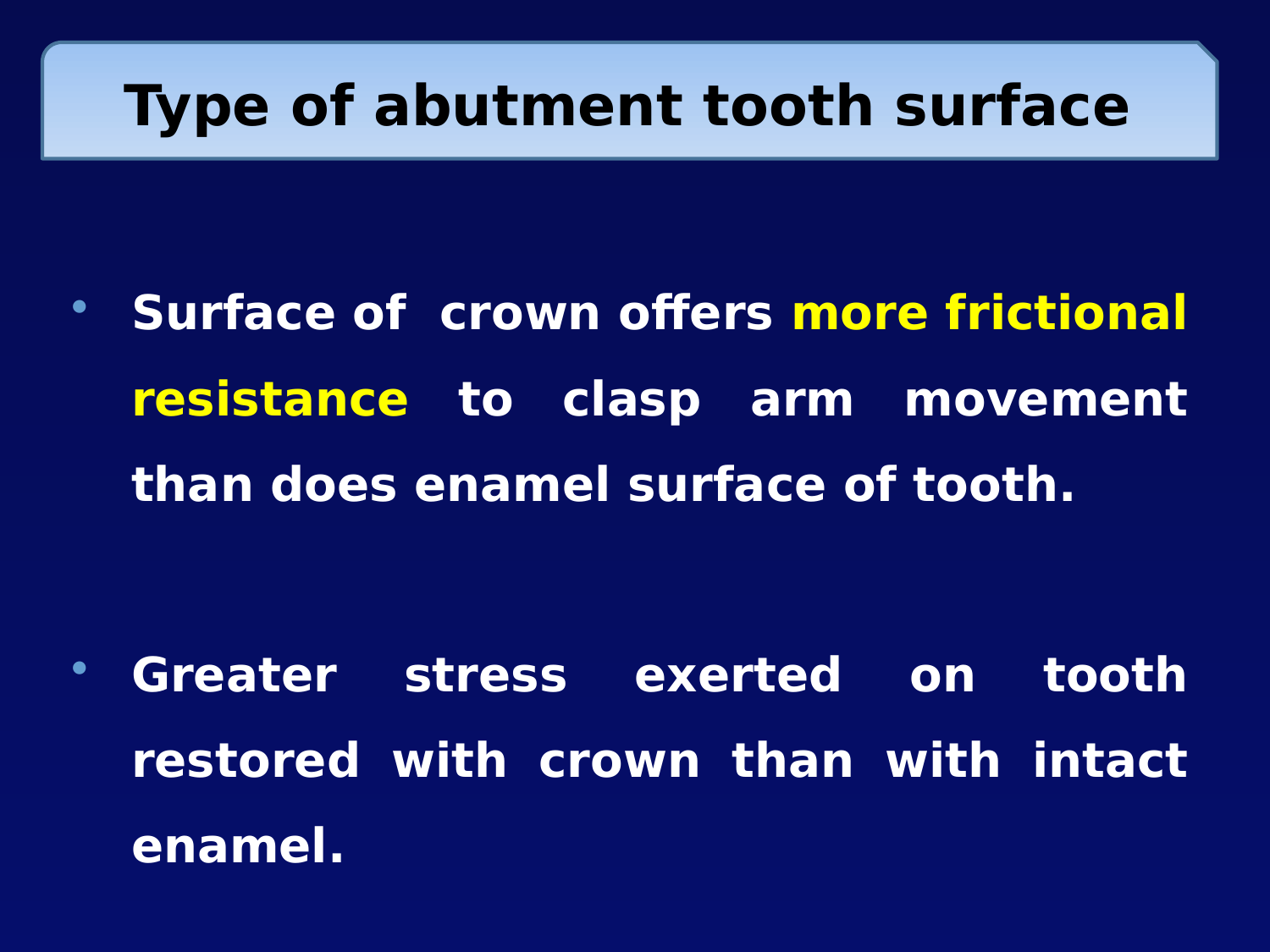

Type of abutment tooth surface
Surface of  crown offers more frictional resistance to clasp arm movement than does enamel surface of tooth.

Greater stress exerted on tooth restored with crown than with intact enamel.